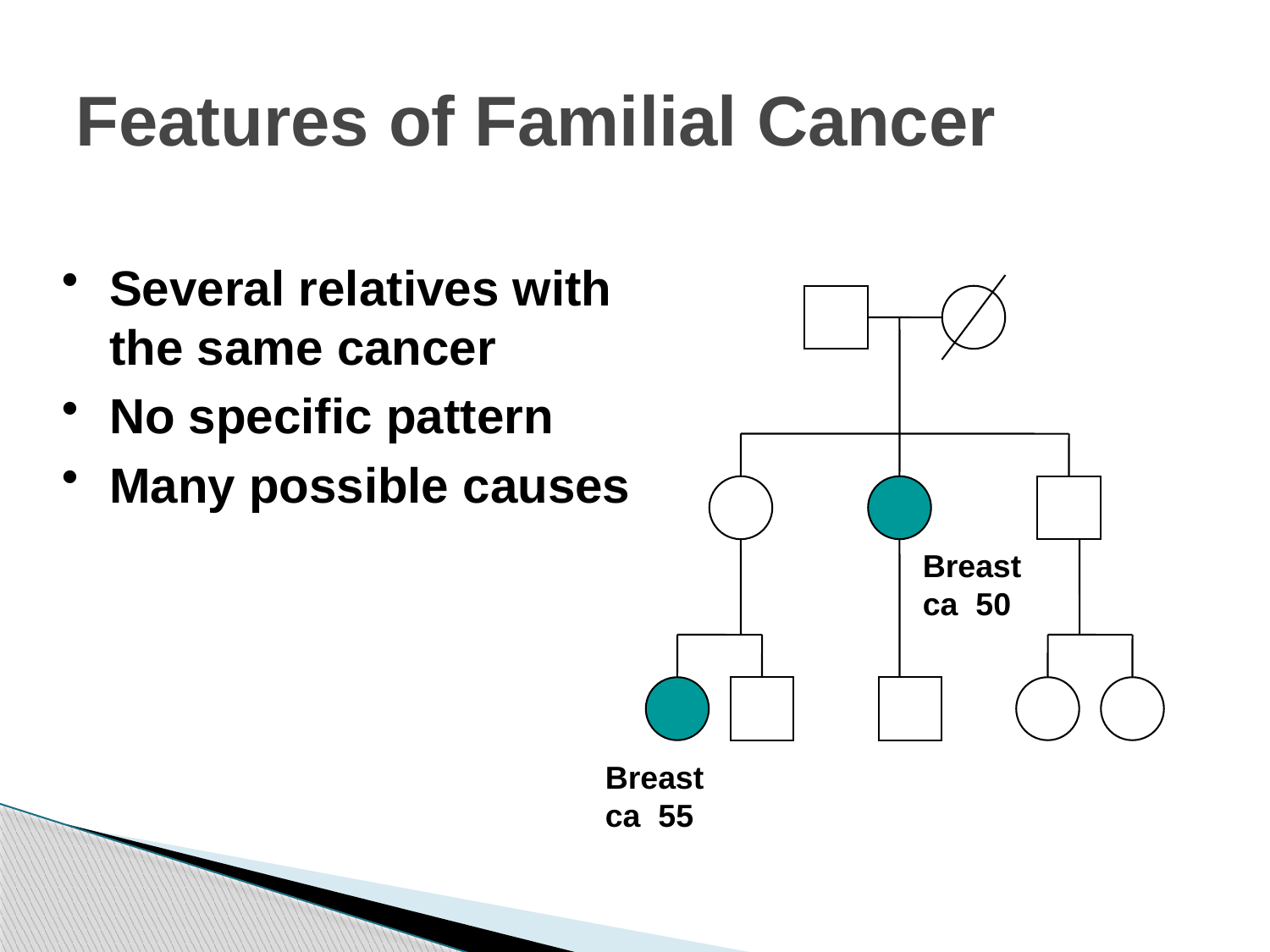

# Features of Familial Cancer

Several relatives with the same cancer
No specific pattern
Many possible causes

Breast ca  50

Breast ca  55